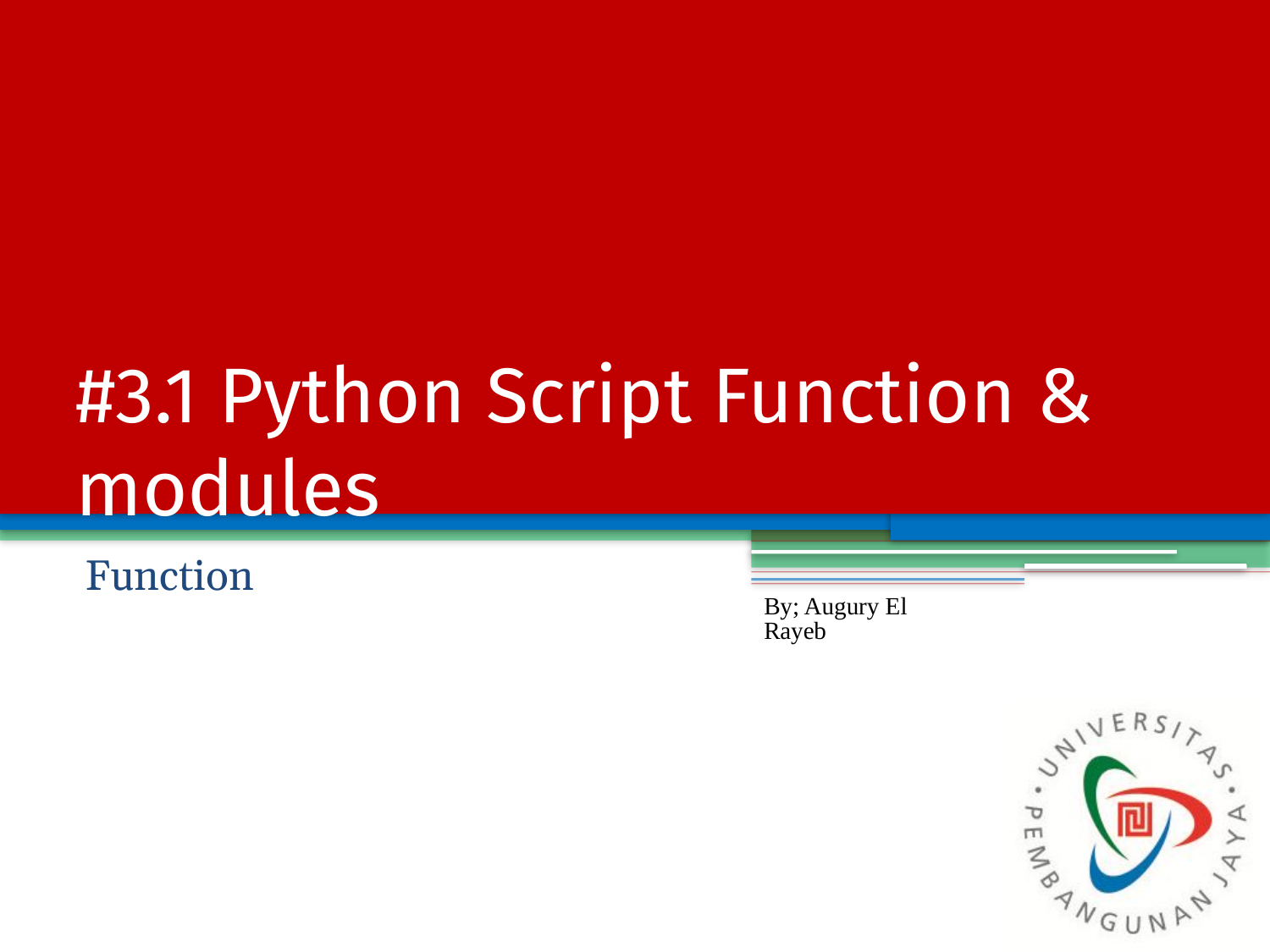

# #3.1 Python Script Function & modules
Function
By; Augury El Rayeb